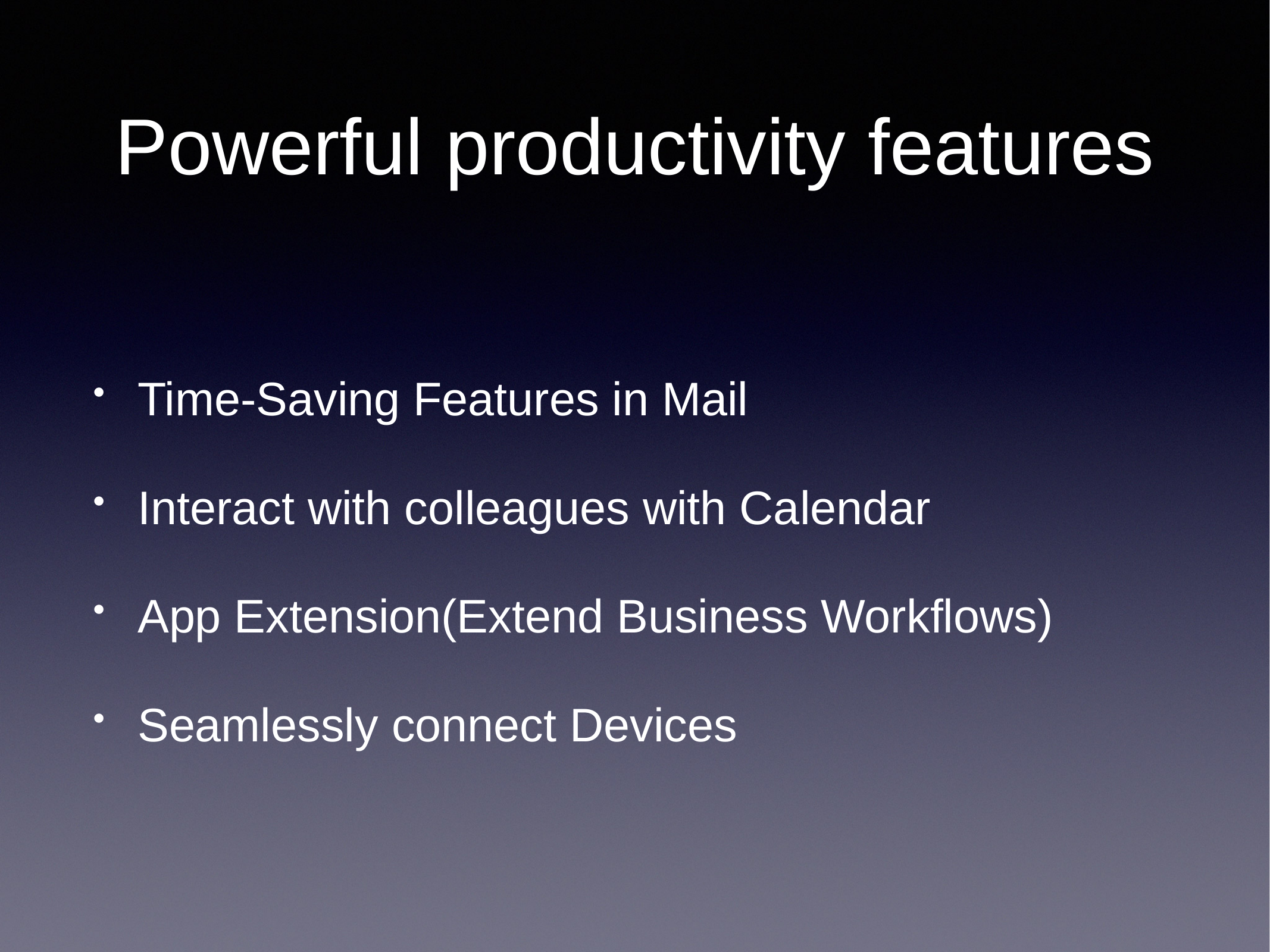

# Powerful productivity features
Time-Saving Features in Mail
Interact with colleagues with Calendar
App Extension(Extend Business Workflows)
Seamlessly connect Devices